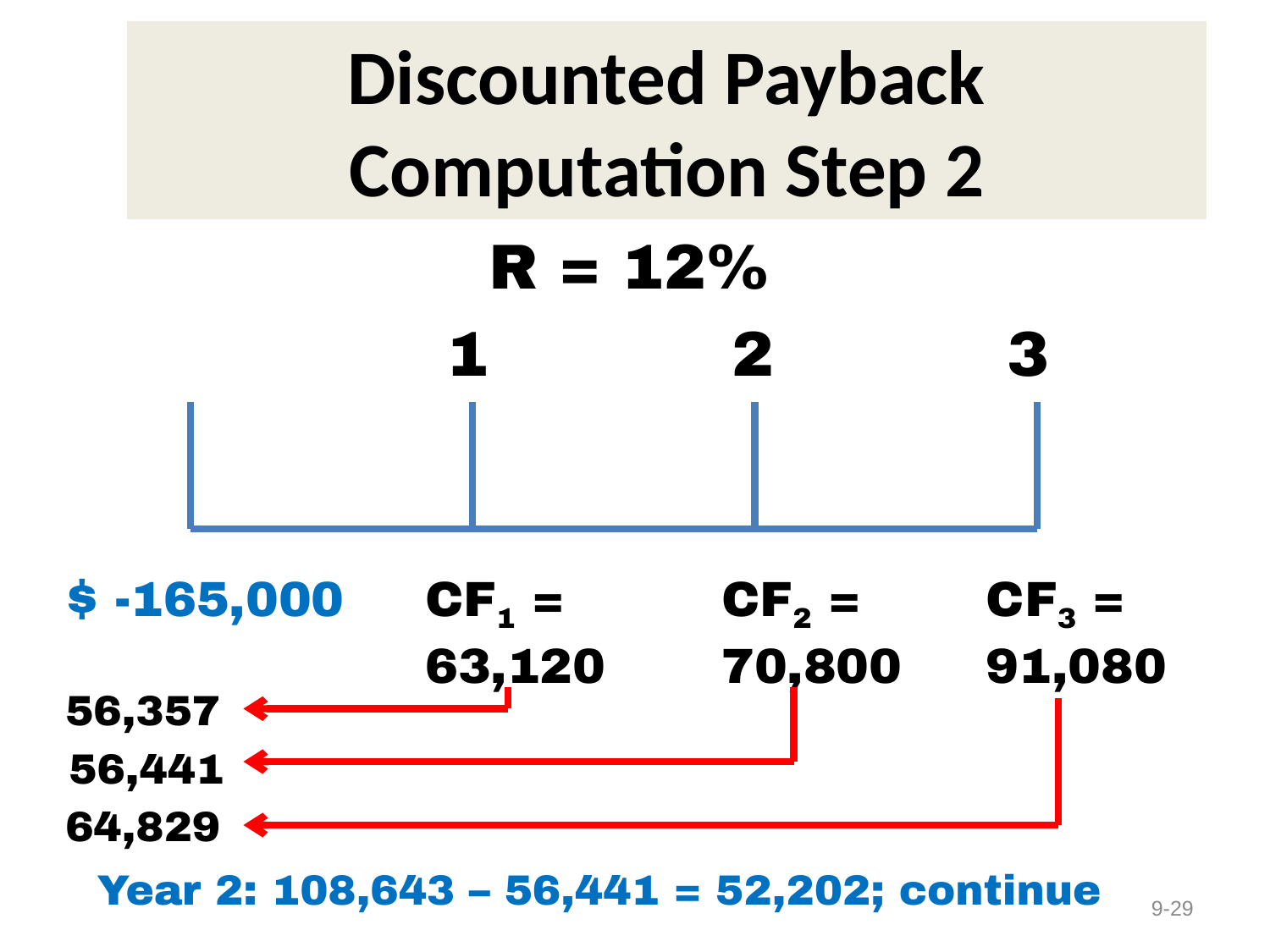

# Discounted Payback Computation Step 2
R = 12%
1
2
3
$ -165,000
CF1 = 63,120
CF2 = 70,800
CF3 = 91,080
56,357
 56,441
64,829
Year 2: 108,643 – 56,441 = 52,202; continue
9-29